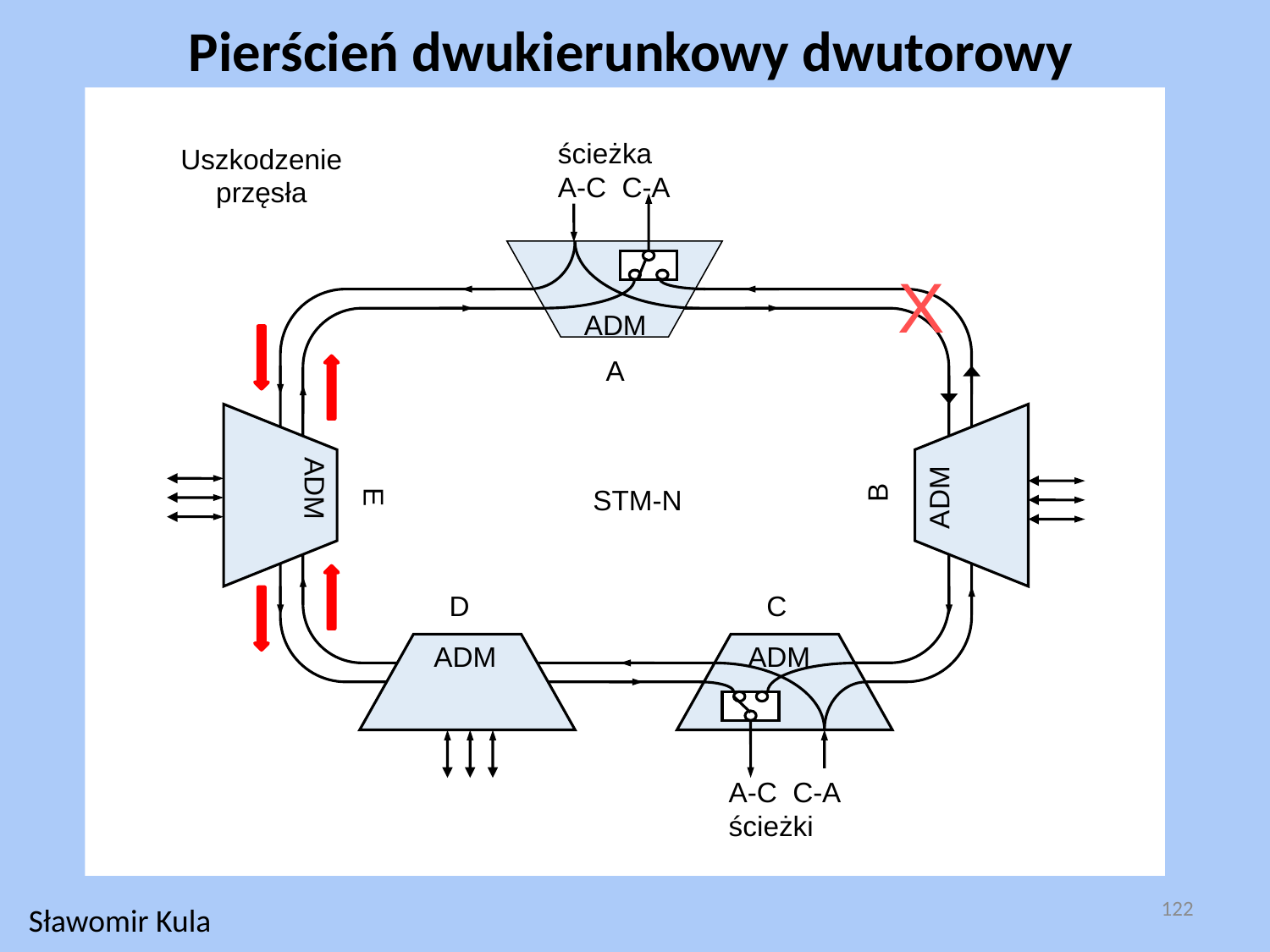

Pierścień dwukierunkowy dwutorowy

ścieżka
A-C  C-A
Uszkodzenie
przęsła

X

ADM

A

ADM
B
E
STM-N
ADM

D
C

ADM
ADM

A-C  C-A
ścieżki
122
Sławomir Kula